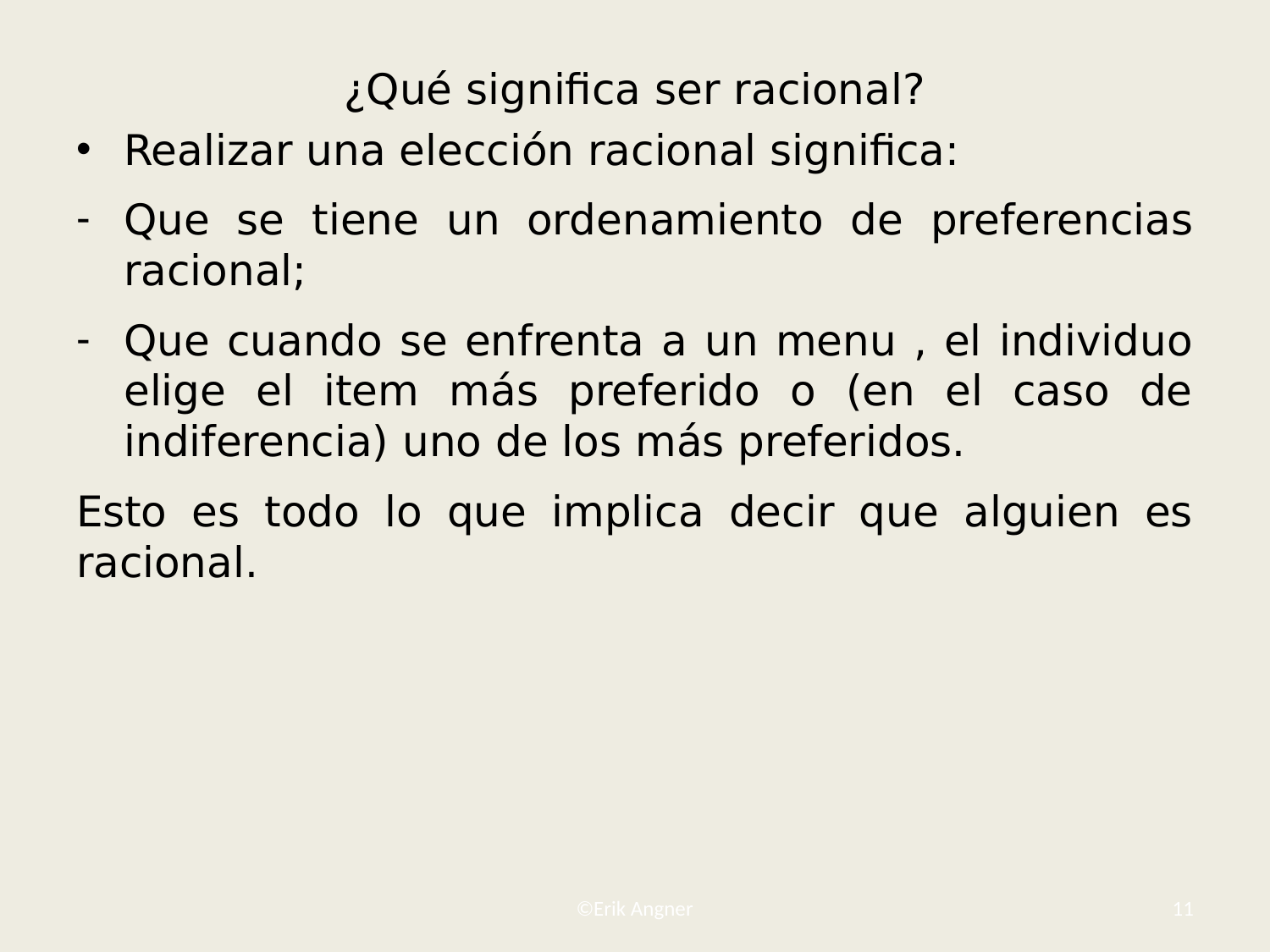

# ¿Qué significa ser racional?
Realizar una elección racional significa:
Que se tiene un ordenamiento de preferencias racional;
Que cuando se enfrenta a un menu , el individuo elige el item más preferido o (en el caso de indiferencia) uno de los más preferidos.
Esto es todo lo que implica decir que alguien es racional.
©Erik Angner
11